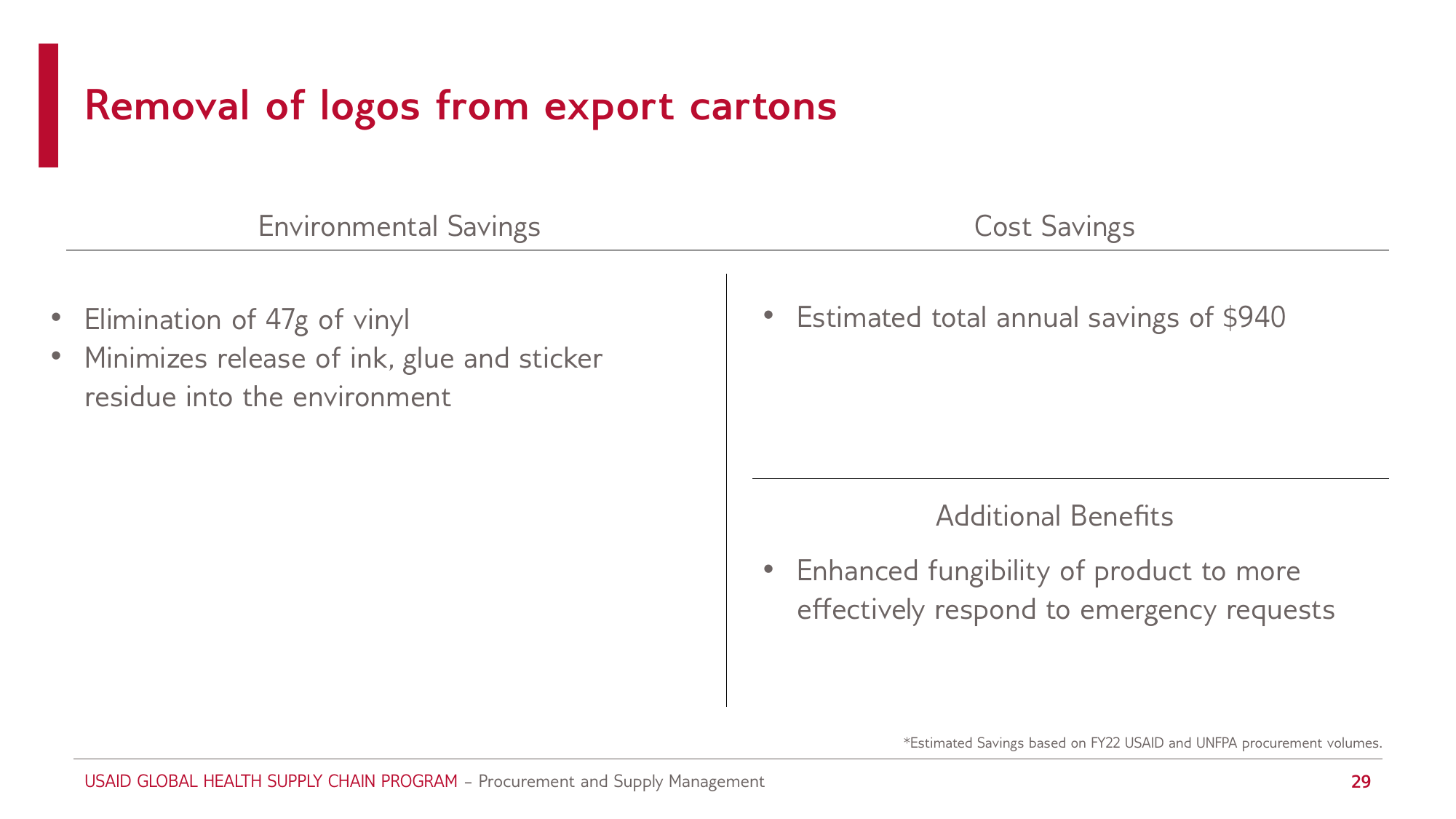

# Removal of logos from export cartons
Environmental Savings
Cost Savings
Elimination of 47g of vinyl
Minimizes release of ink, glue and sticker residue into the environment
Estimated total annual savings of $940
Additional Benefits
Enhanced fungibility of product to more effectively respond to emergency requests
*Estimated Savings based on FY22 USAID and UNFPA procurement volumes.
29